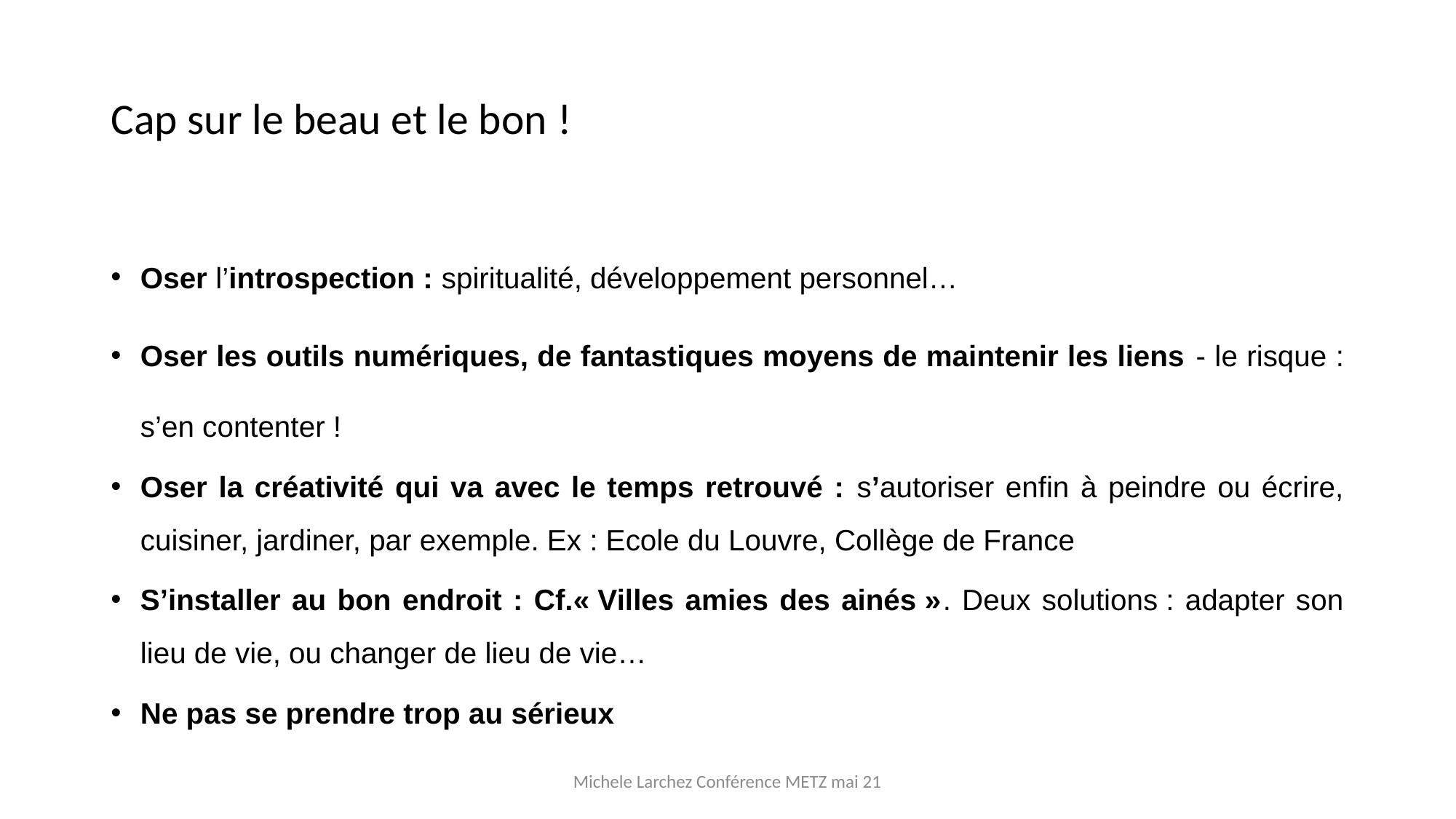

# Cap sur le beau et le bon !
Oser l’introspection : spiritualité, développement personnel…
Oser les outils numériques, de fantastiques moyens de maintenir les liens - le risque : s’en contenter !
Oser la créativité qui va avec le temps retrouvé : s’autoriser enfin à peindre ou écrire, cuisiner, jardiner, par exemple. Ex : Ecole du Louvre, Collège de France
S’installer au bon endroit : Cf.« Villes amies des ainés ». Deux solutions : adapter son lieu de vie, ou changer de lieu de vie…
Ne pas se prendre trop au sérieux

Michele Larchez Conférence METZ mai 21